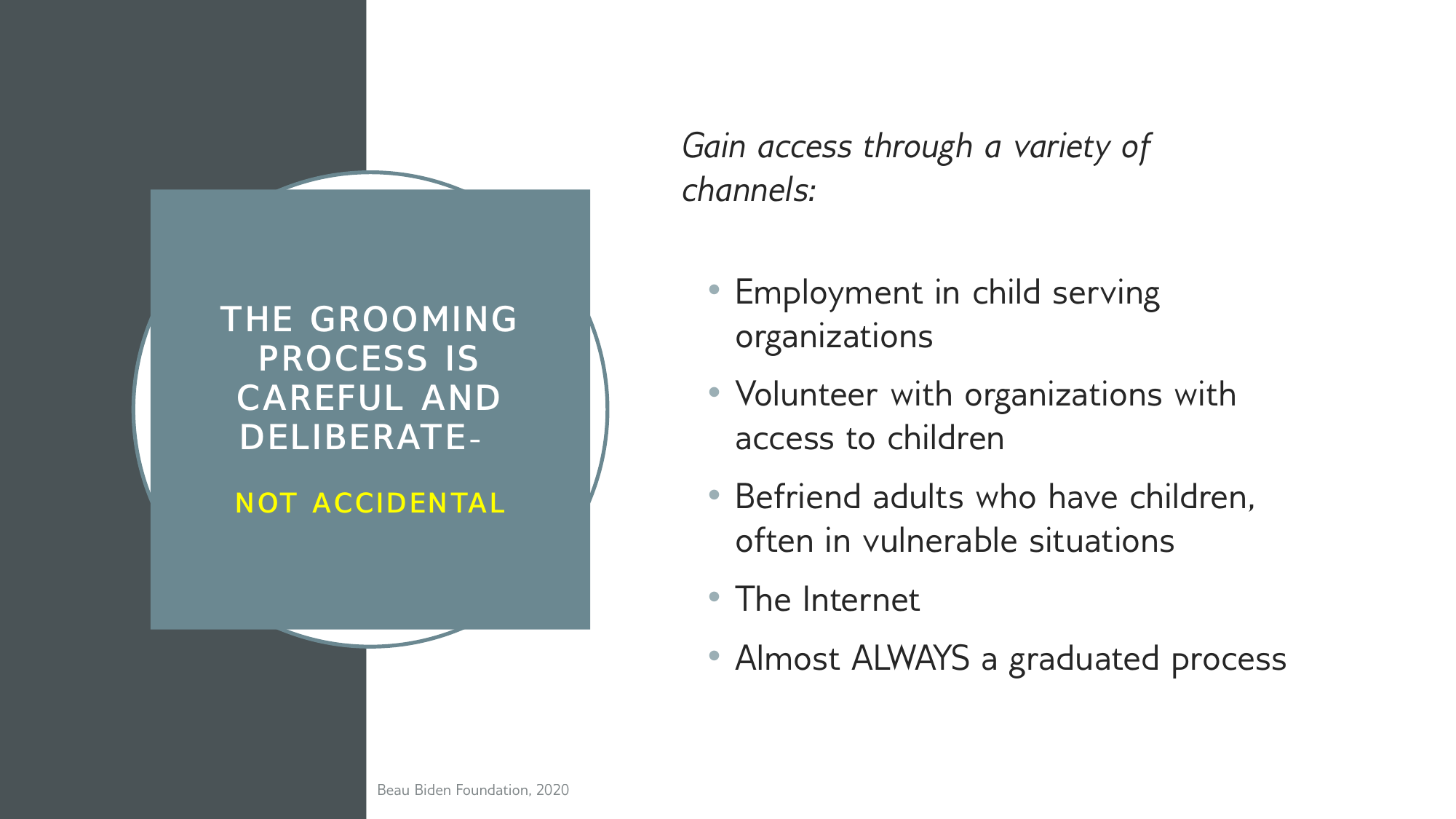

Gain access through a variety of channels:
Employment in child serving organizations
Volunteer with organizations with access to children
Befriend adults who have children, often in vulnerable situations
The Internet
Almost ALWAYS a graduated process

# The Grooming Process is Careful and Deliberate- NOT ACCIDENTAL
Beau Biden Foundation, 2020